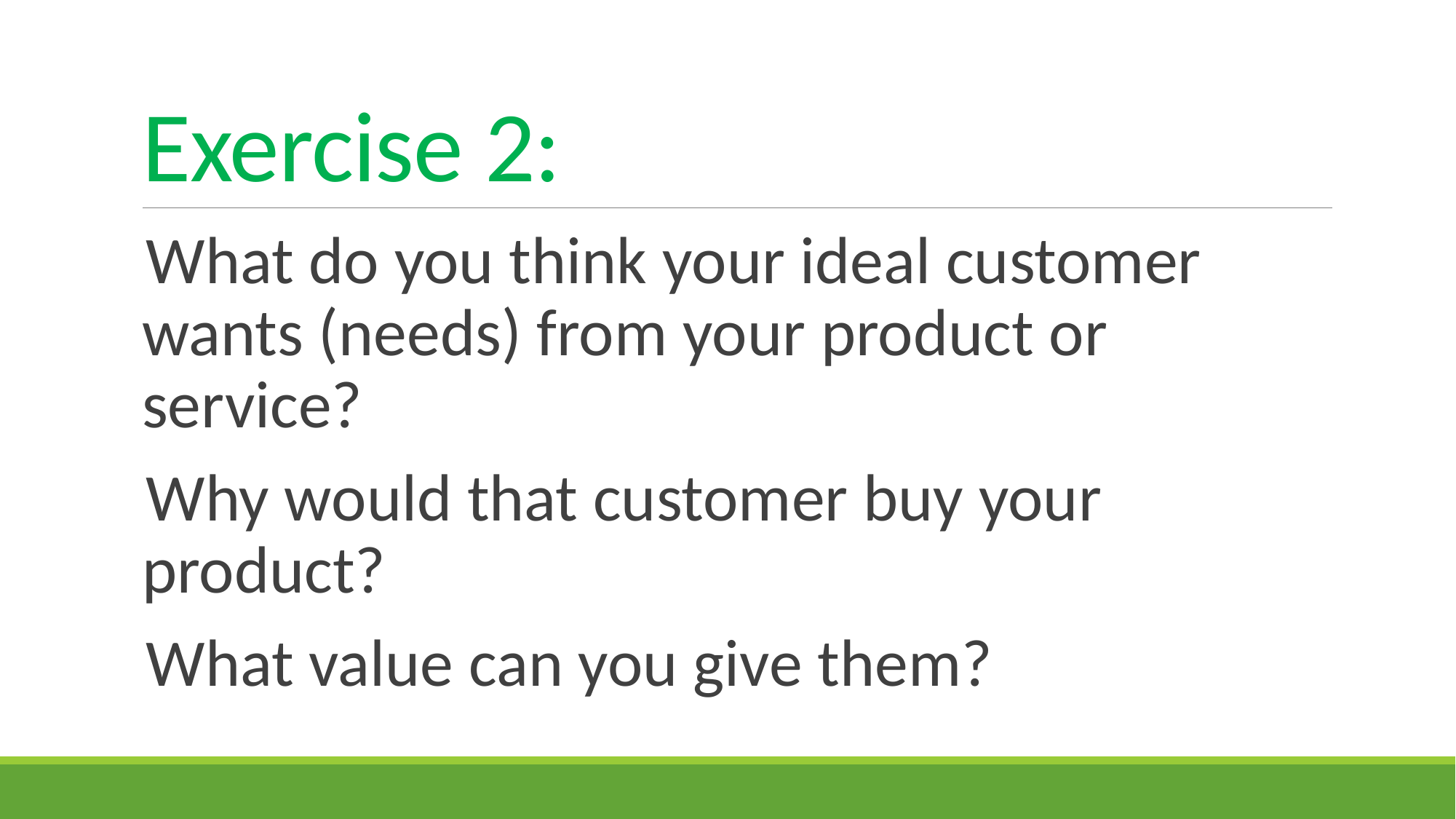

# Exercise 2:
What do you think your ideal customer wants (needs) from your product or service?
Why would that customer buy your product?
What value can you give them?